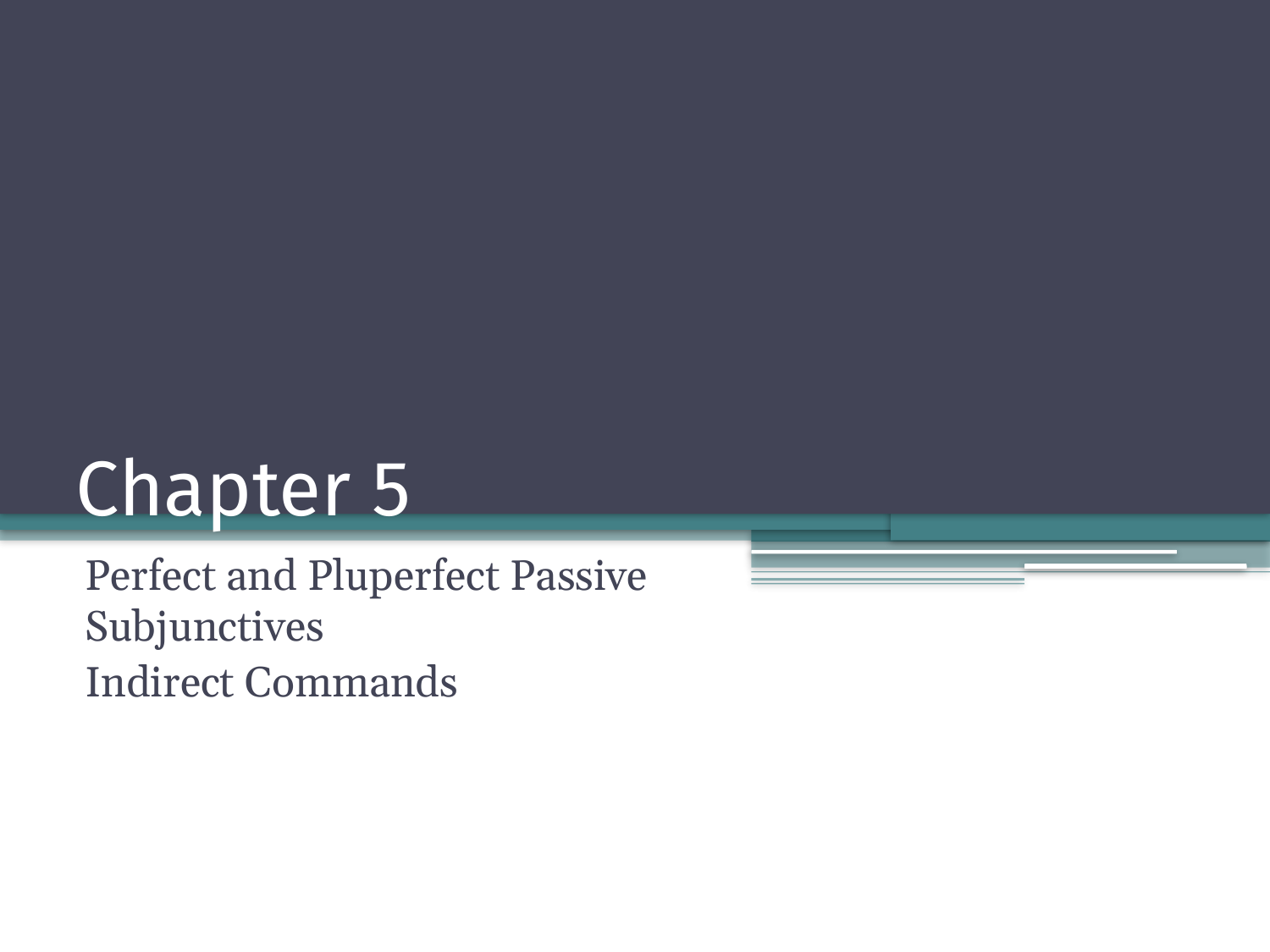

# Chapter 5
Perfect and Pluperfect Passive Subjunctives
Indirect Commands